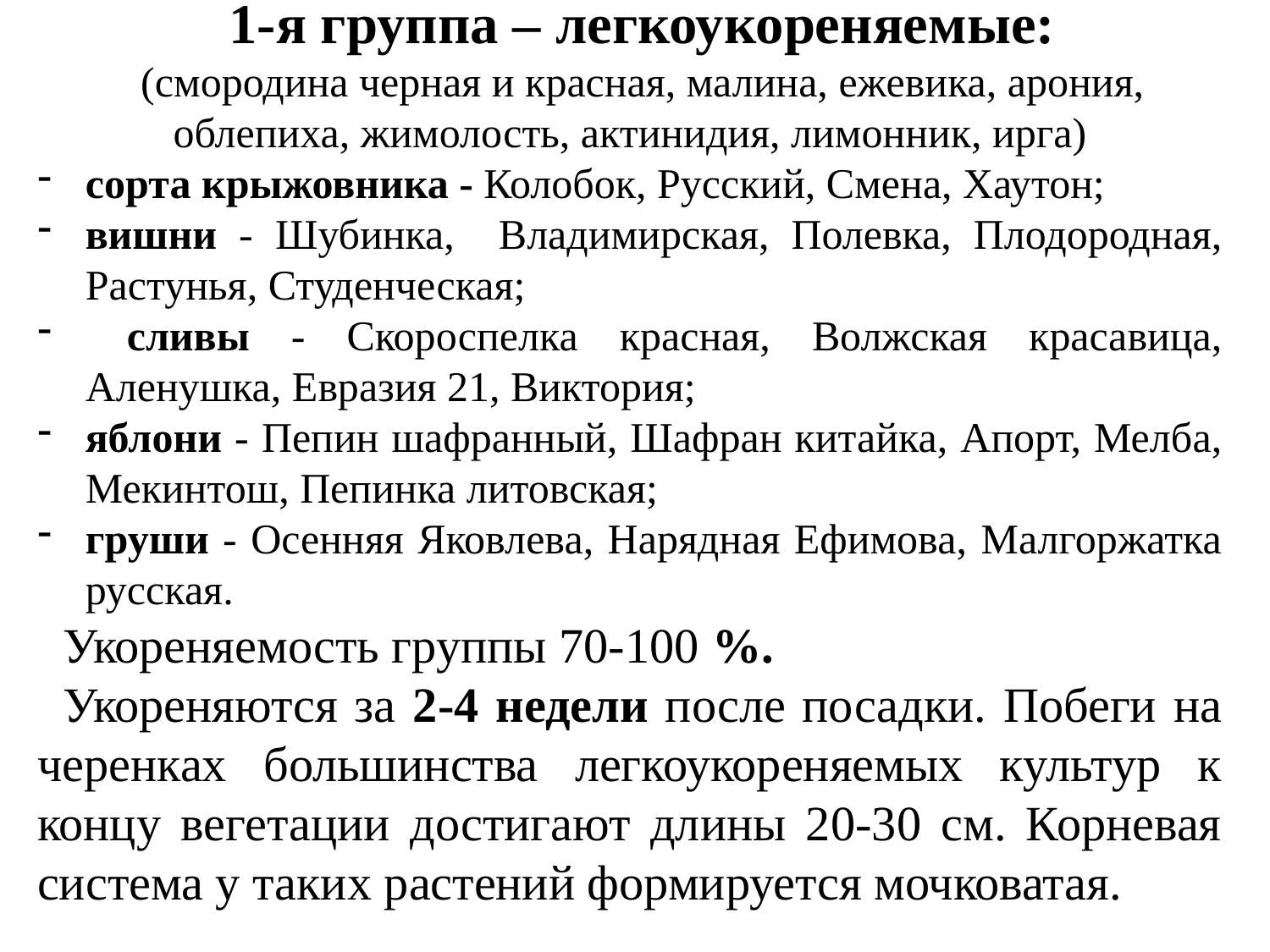

1-я группа – легкоукореняемые:
(смородина черная и красная, малина, ежевика, арония, облепиха, жимолость, актинидия, лимонник, ирга)
сорта крыжовника - Колобок, Русский, Смена, Хаутон;
вишни - Шубинка,  Владимирская, Полевка, Плодородная, Растунья, Студенческая;
 сливы - Скороспелка красная, Волжская красавица, Аленушка, Евразия 21, Виктория;
яблони - Пепин шафранный, Шафран китайка, Апорт, Мелба, Мекинтош, Пепинка литовская;
груши - Осенняя Яковлева, Нарядная Ефимова, Малгоржатка русская.
Укореняемость группы 70-100 %.
Укореняются за 2-4 недели после посадки. Побеги на черенках большинства легкоукореняемых культур к концу вегетации достигают длины 20-30 см. Корневая система у таких растений формируется мочковатая.